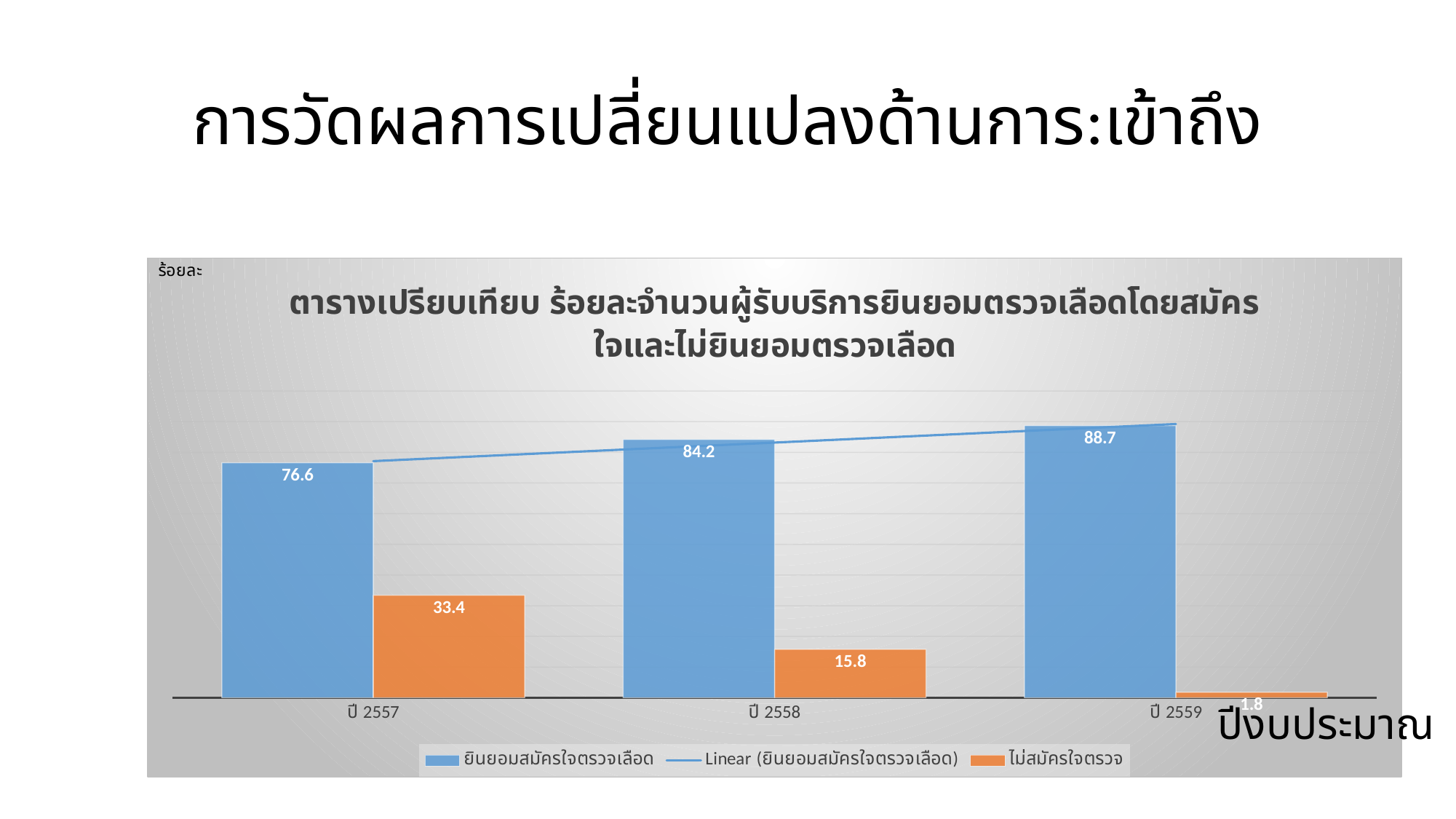

# การวัดผลการเปลี่ยนแปลงด้านการ:เข้าถึง

### Chart: ตารางเปรียบเทียบ ร้อยละจำนวนผู้รับบริการยินยอมตรวจเลือดโดยสมัครใจและไม่ยินยอมตรวจเลือด

| Category | ยินยอมสมัครใจตรวจเลือด | ไม่สมัครใจตรวจ |
|---|---|---|
| ปี 2557 | 76.6 | 33.4 |
| ปี 2558 | 84.2 | 15.8 |
| ปี 2559 | 88.7 | 1.8 |
ปีงบประมาณ